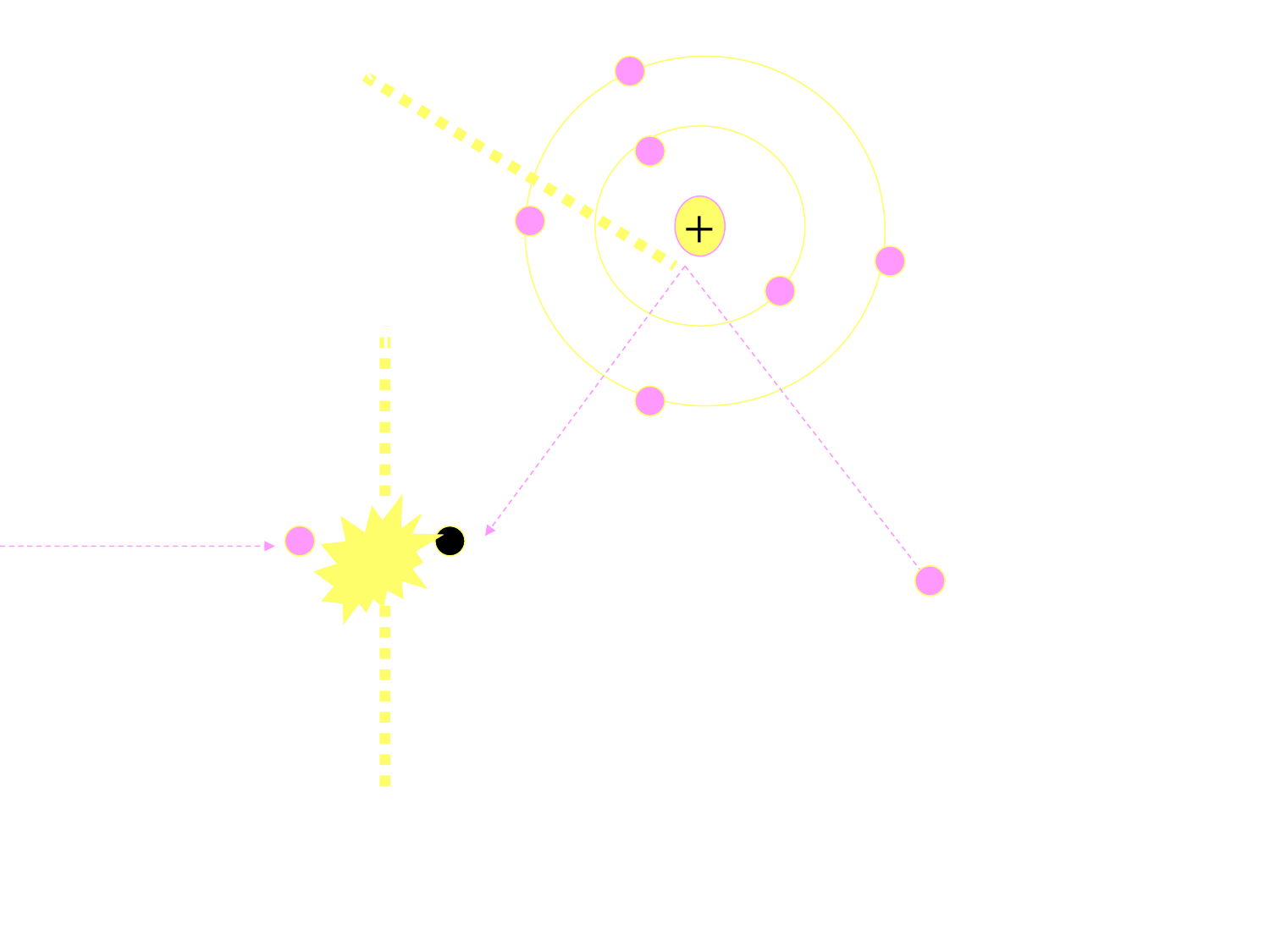

Foton(1.02 MeV)

+

0.511 MeV
foton

Elektron

Pozitif
Elektron
Negatif
Elektron

0.511 MeV
foton